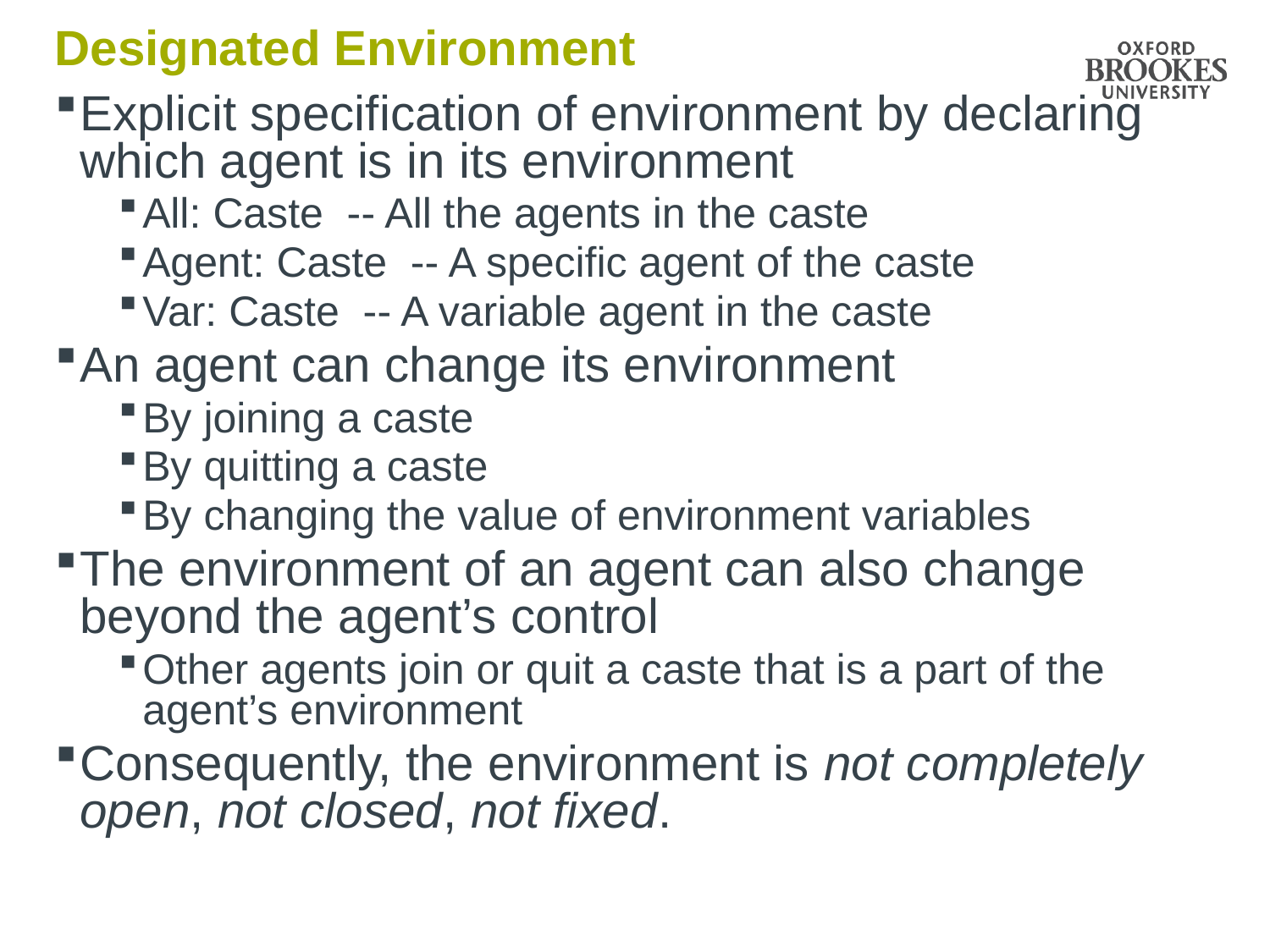

# Designated Environment
Explicit specification of environment by declaring which agent is in its environment
All: Caste  -- All the agents in the caste
Agent: Caste  -- A specific agent of the caste
Var: Caste  -- A variable agent in the caste
An agent can change its environment
By joining a caste
By quitting a caste
By changing the value of environment variables
The environment of an agent can also change beyond the agent’s control
Other agents join or quit a caste that is a part of the agent’s environment
Consequently, the environment is not completely open, not closed, not fixed.